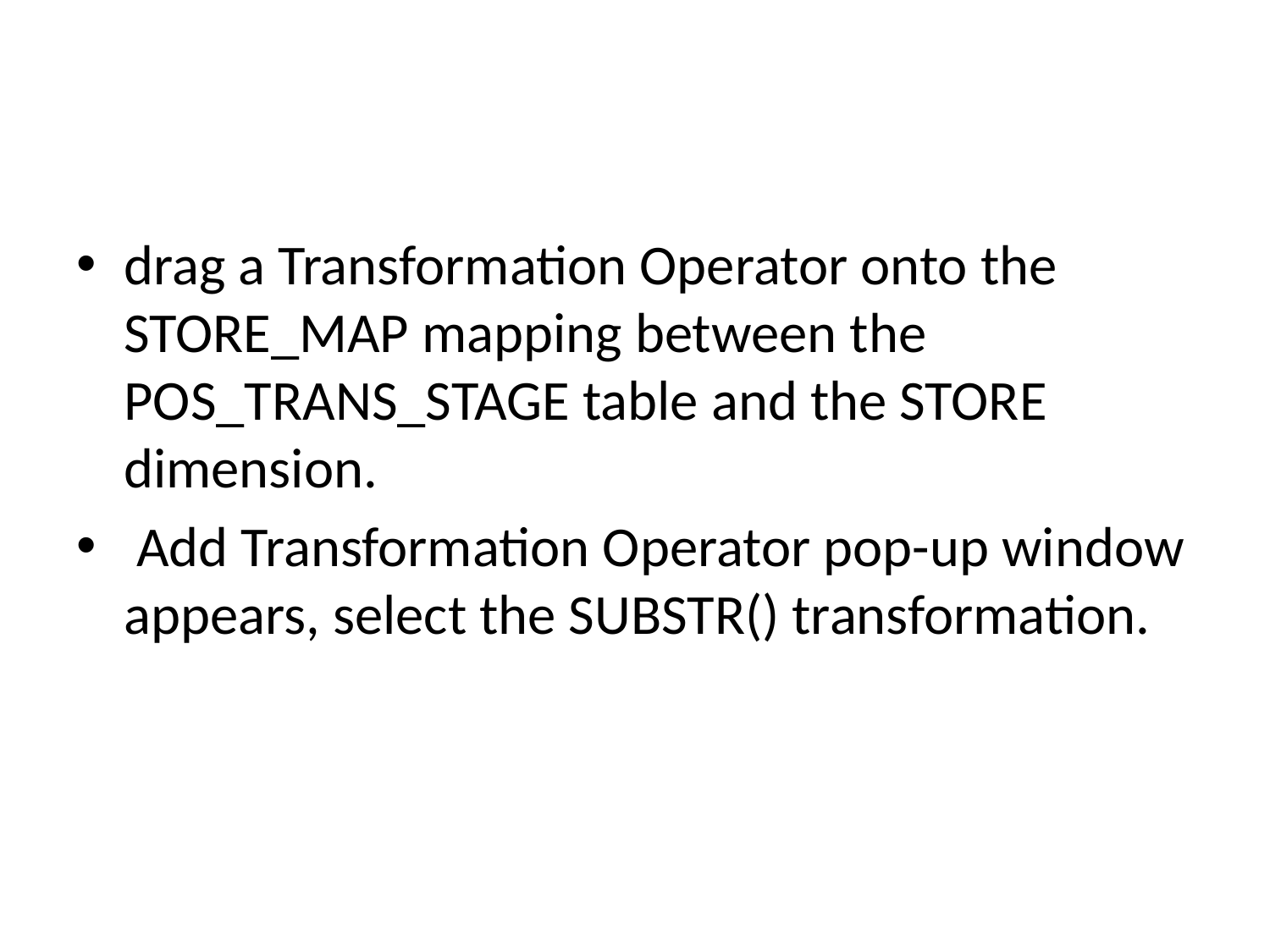

#
drag a Transformation Operator onto the STORE_MAP mapping between the POS_TRANS_STAGE table and the STORE dimension.
 Add Transformation Operator pop-up window appears, select the SUBSTR() transformation.